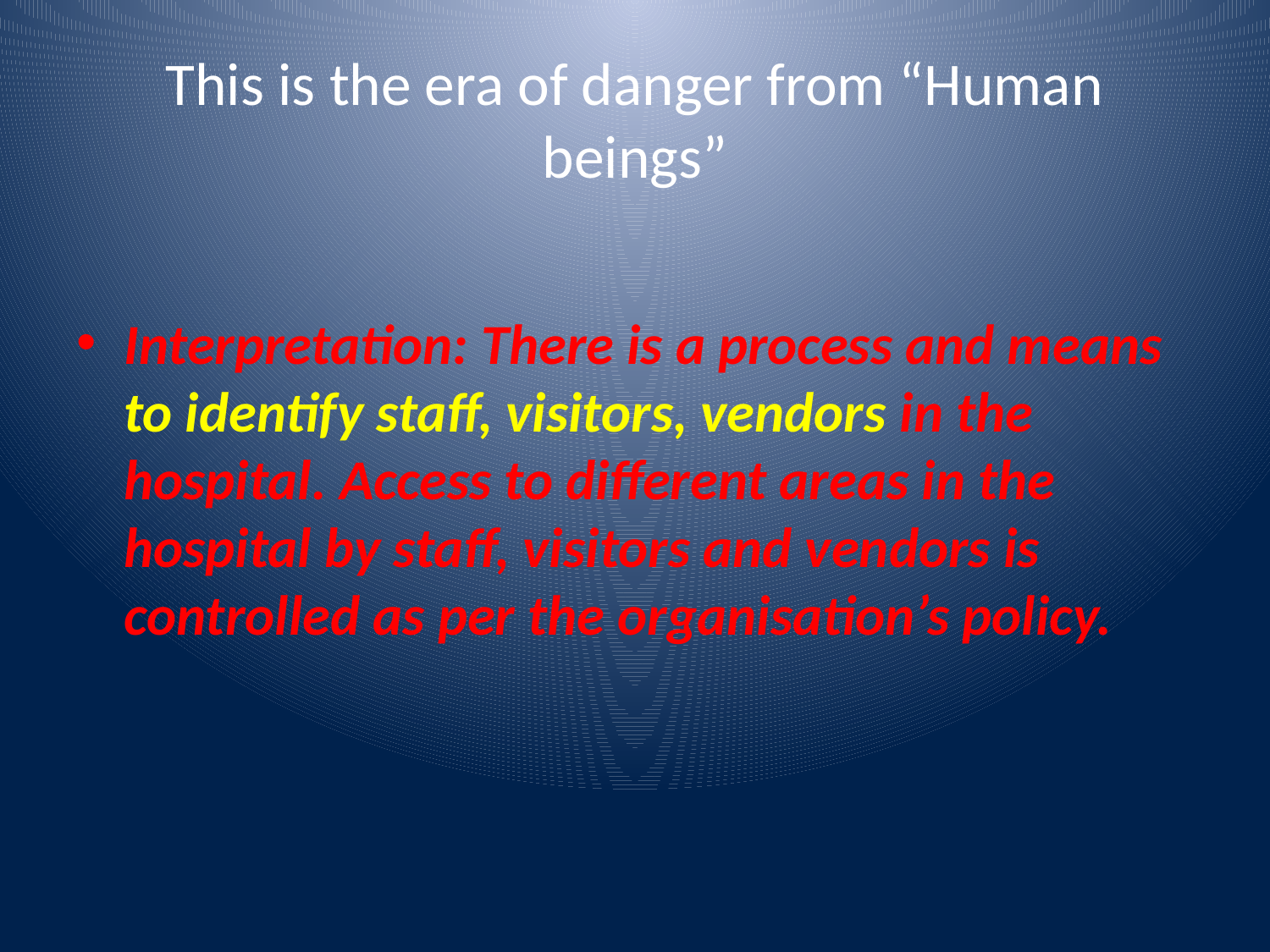

# This is the era of danger from “Human beings”

Interpretation: There is a process and means to identify staff, visitors, vendors in the hospital. Access to different areas in the hospital by staff, visitors and vendors is controlled as per the organisation’s policy.